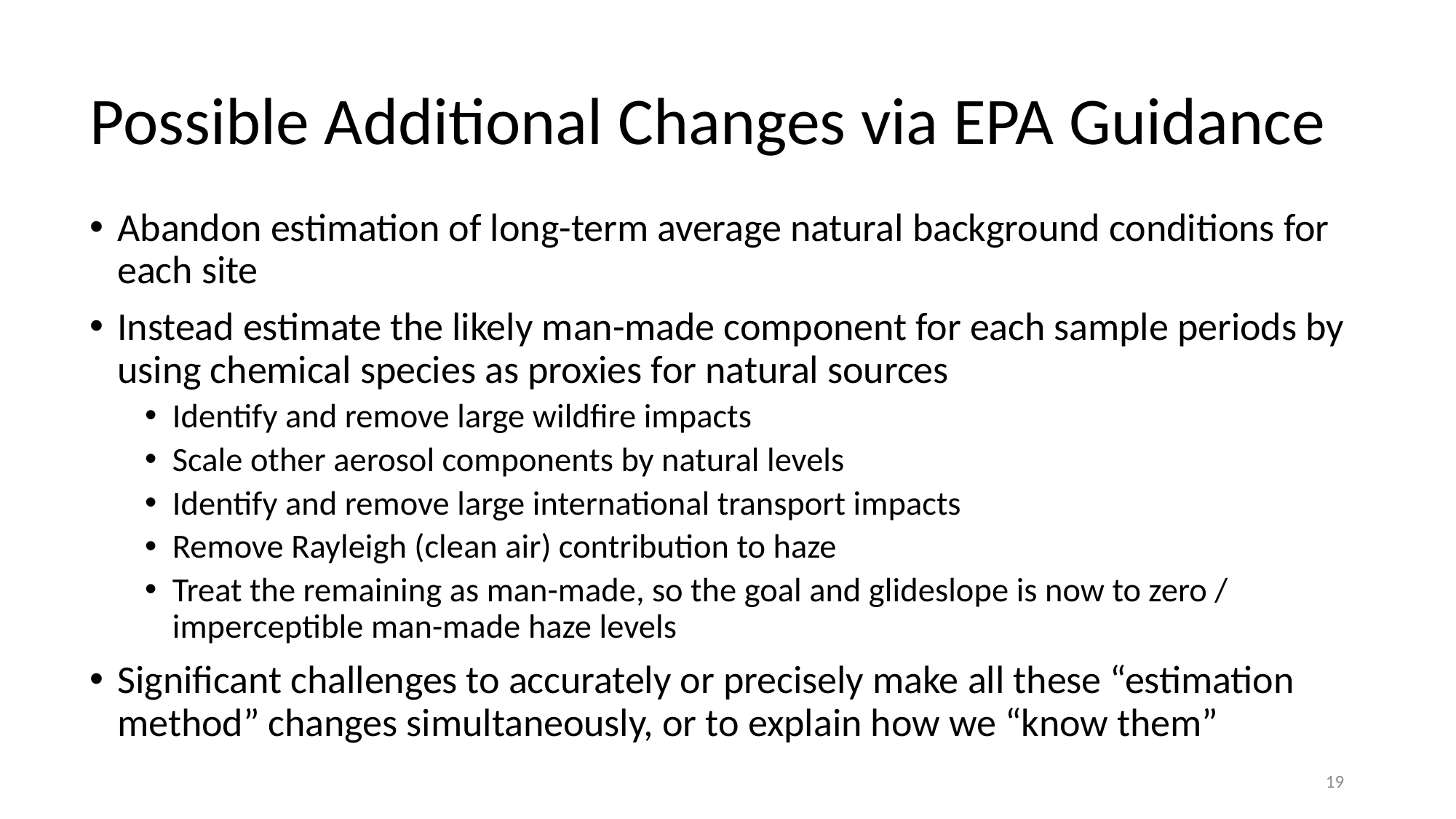

# Possible Additional Changes via EPA Guidance
Abandon estimation of long-term average natural background conditions for each site
Instead estimate the likely man-made component for each sample periods by using chemical species as proxies for natural sources
Identify and remove large wildfire impacts
Scale other aerosol components by natural levels
Identify and remove large international transport impacts
Remove Rayleigh (clean air) contribution to haze
Treat the remaining as man-made, so the goal and glideslope is now to zero / imperceptible man-made haze levels
Significant challenges to accurately or precisely make all these “estimation method” changes simultaneously, or to explain how we “know them”
19